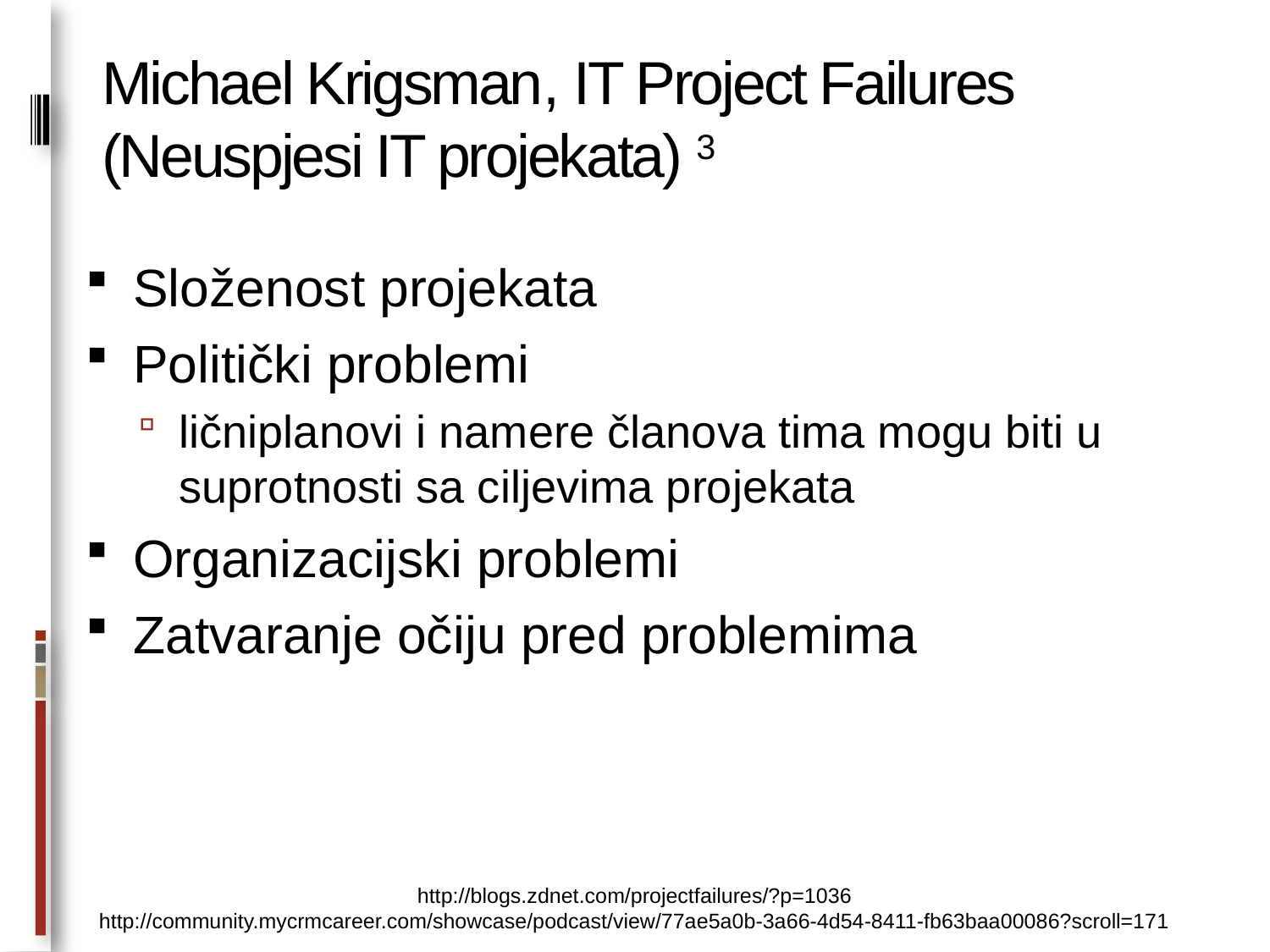

# Michael Krigsman, IT Project Failures (Neuspjesi IT projekata) 3
Složenost projekata
Politički problemi
ličniplanovi i namere članova tima mogu biti u suprotnosti sa ciljevima projekata
Organizacijski problemi
Zatvaranje očiju pred problemima
http://blogs.zdnet.com/projectfailures/?p=1036
http://community.mycrmcareer.com/showcase/podcast/view/77ae5a0b-3a66-4d54-8411-fb63baa00086?scroll=171